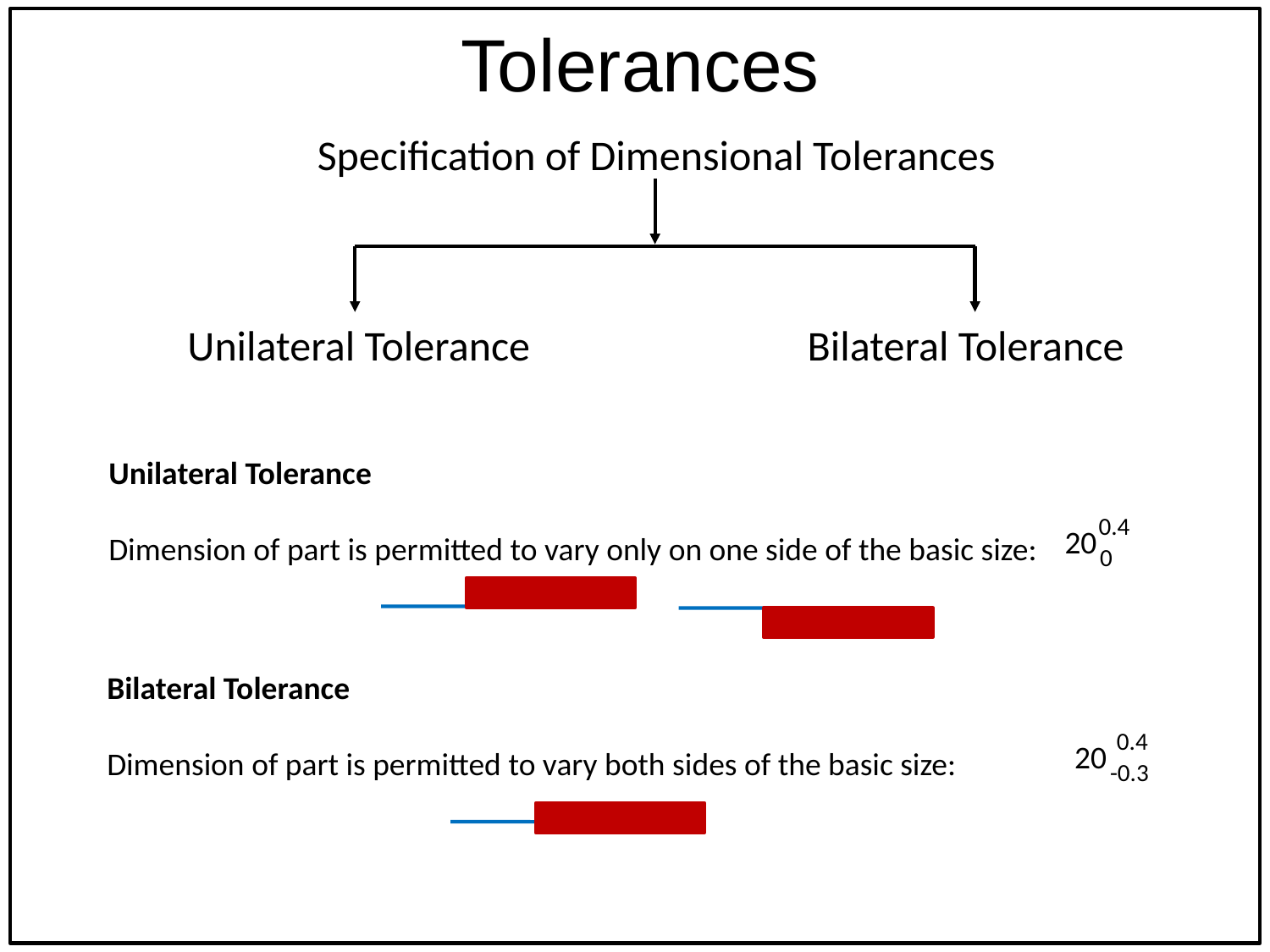

Tolerances
Specification of Dimensional Tolerances
Unilateral Tolerance
Bilateral Tolerance
Unilateral Tolerance

Dimension of part is permitted to vary only on one side of the basic size:
0.4
20
0

Bilateral Tolerance

Dimension of part is permitted to vary both sides of the basic size:
0.4
20
-0.3